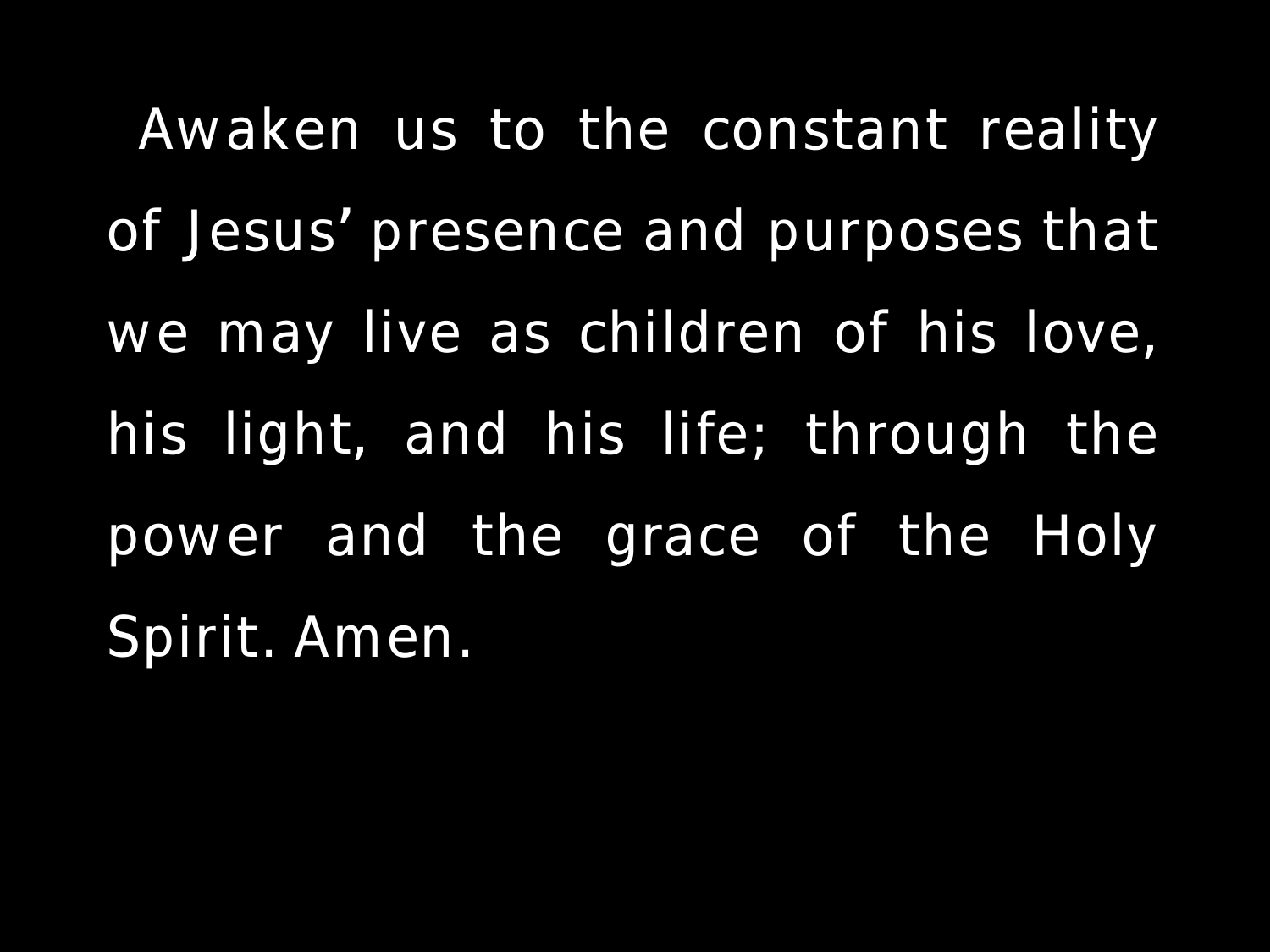

Awaken us to the constant reality of Jesus’ presence and purposes that we may live as children of his love, his light, and his life; through the power and the grace of the Holy Spirit. Amen.